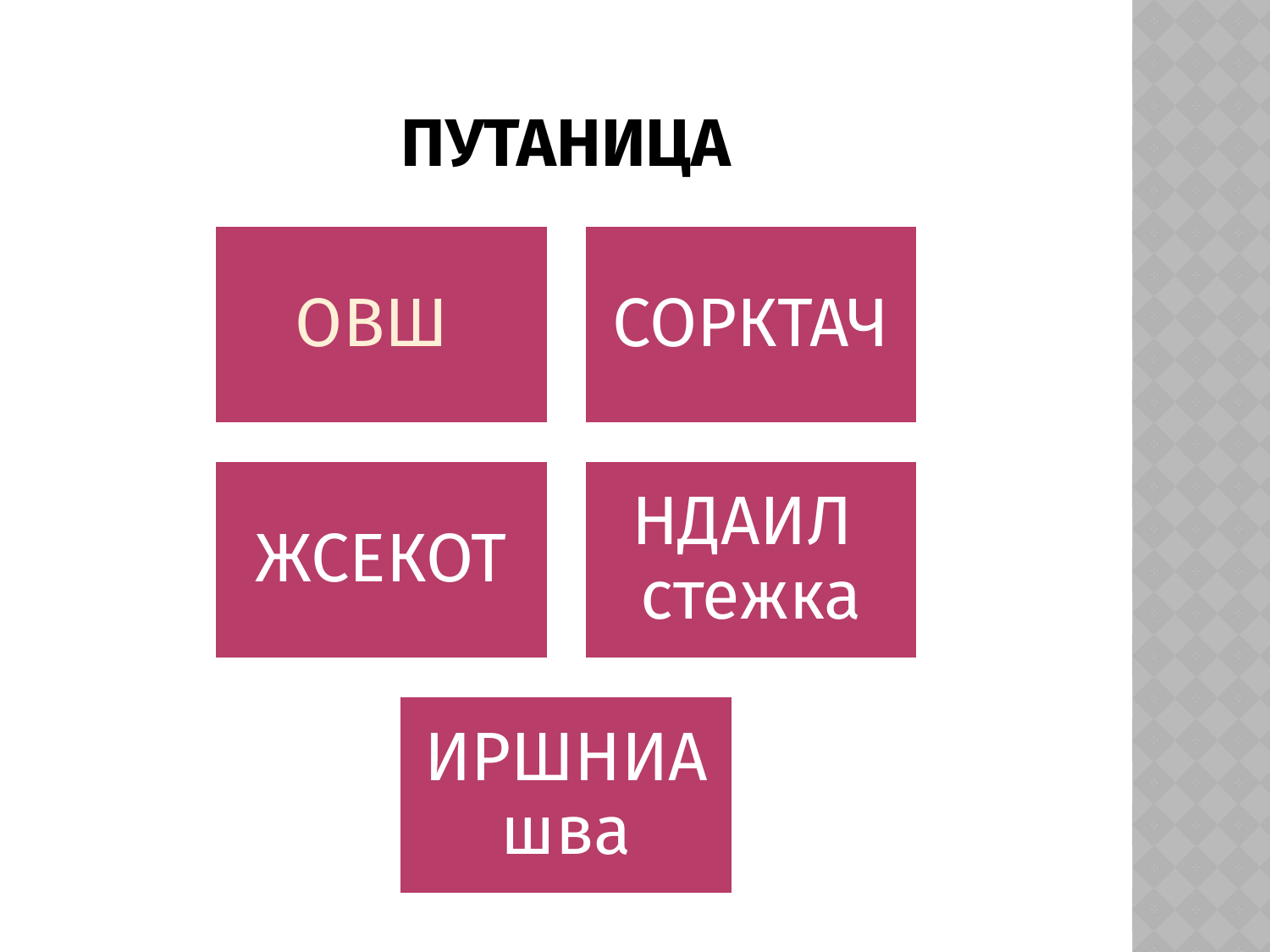

# Путаница
ОВШ
СОРКТАЧ
ЖСЕКОТ
НДАИЛ  стежка
ИРШНИА шва